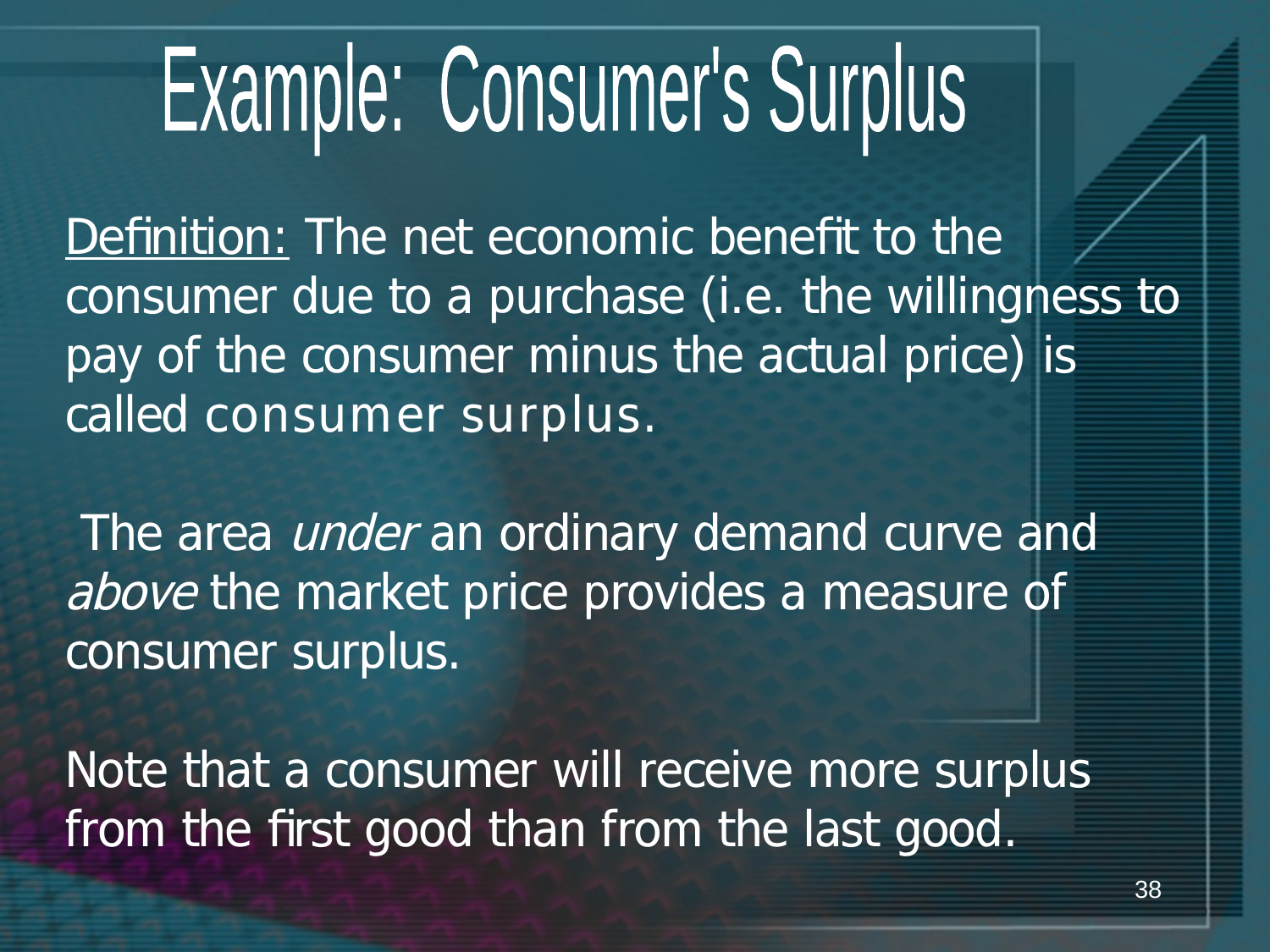

Example:  Consumer's Surplus

Definition: The net economic benefit to the consumer due to a purchase (i.e. the willingness to pay of the consumer minus the actual price) is called consumer surplus.

 The area under an ordinary demand curve and above the market price provides a measure of consumer surplus.

Note that a consumer will receive more surplus from the first good than from the last good.

38